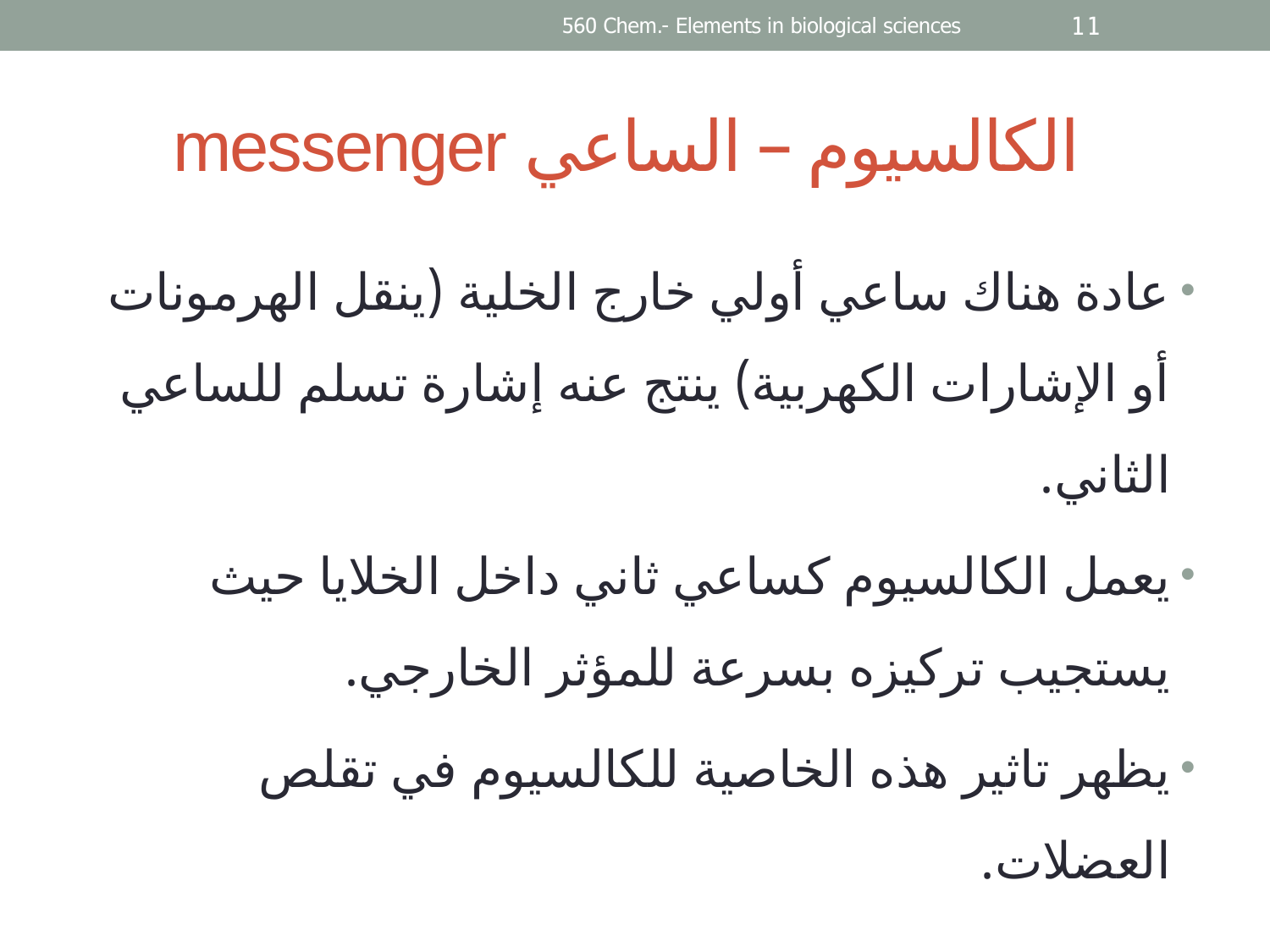

560 Chem.- Elements in biological sciences
11
# الكالسيوم – الساعي messenger
عادة هناك ساعي أولي خارج الخلية (ينقل الهرمونات أو الإشارات الكهربية) ينتج عنه إشارة تسلم للساعي الثاني.
يعمل الكالسيوم كساعي ثاني داخل الخلايا حيث يستجيب تركيزه بسرعة للمؤثر الخارجي.
يظهر تاثير هذه الخاصية للكالسيوم في تقلص العضلات.